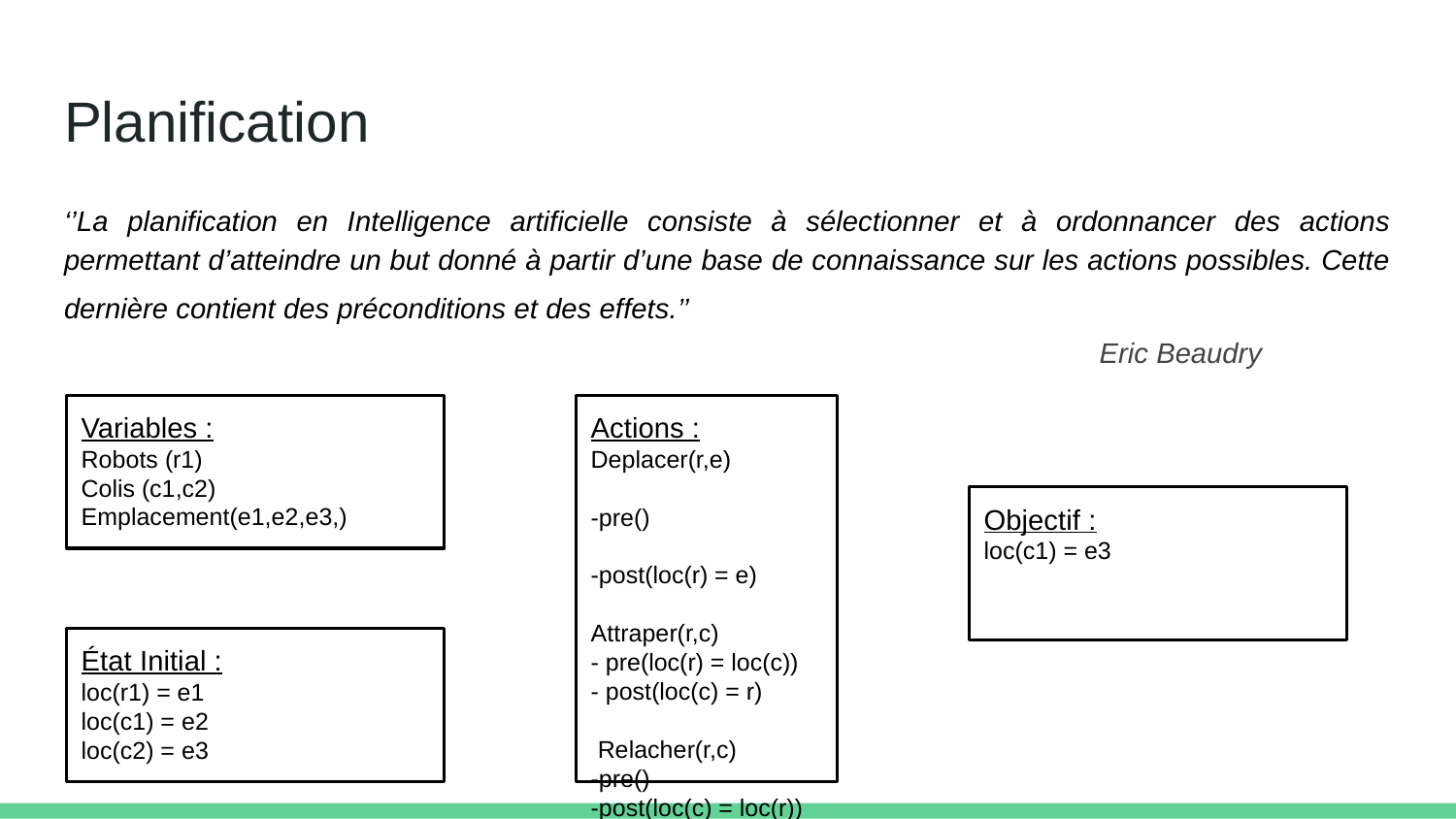

# Planification
‘’La planification en Intelligence artificielle consiste à sélectionner et à ordonnancer des actions permettant d’atteindre un but donné à partir d’une base de connaissance sur les actions possibles. Cette dernière contient des préconditions et des effets.’’
Eric Beaudry
Variables :
Robots (r1)
Colis (c1,c2)
Emplacement(e1,e2,e3,)
Actions :
Deplacer(r,e)
-pre()
-post(loc(r) = e)

Attraper(r,c)
- pre(loc(r) = loc(c))
- post(loc(c) = r)

 Relacher(r,c)
-pre()
-post(loc(c) = loc(r))

Objectif :
loc(c1) = e3

État Initial :
loc(r1) = e1
loc(c1) = e2
loc(c2) = e3